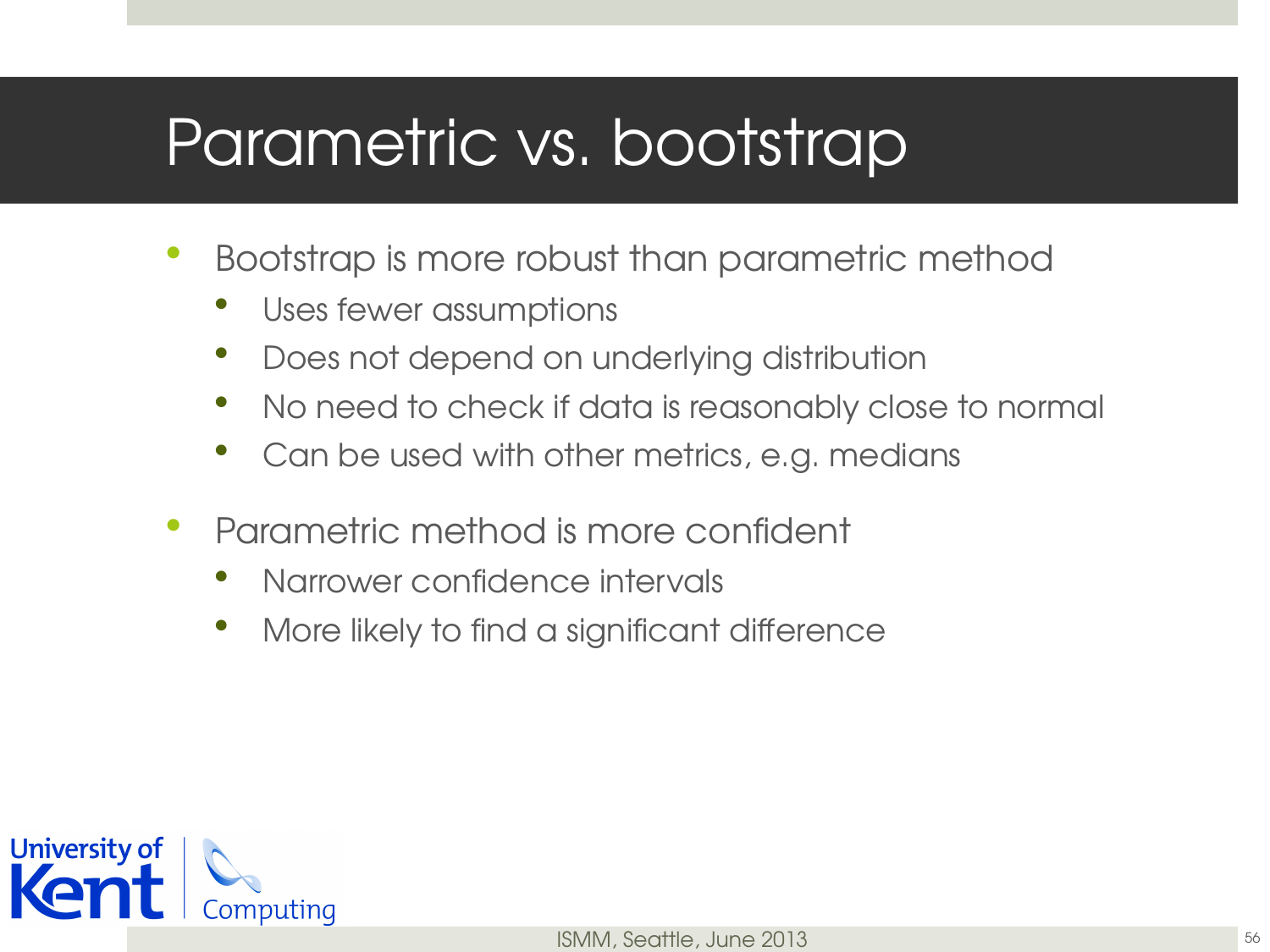

# Parametric vs. bootstrap
Bootstrap is more robust than parametric method
Uses fewer assumptions
Does not depend on underlying distribution
No need to check if data is reasonably close to normal
Can be used with other metrics, e.g. medians
Parametric method is more confident
Narrower confidence intervals
More likely to find a significant difference
56